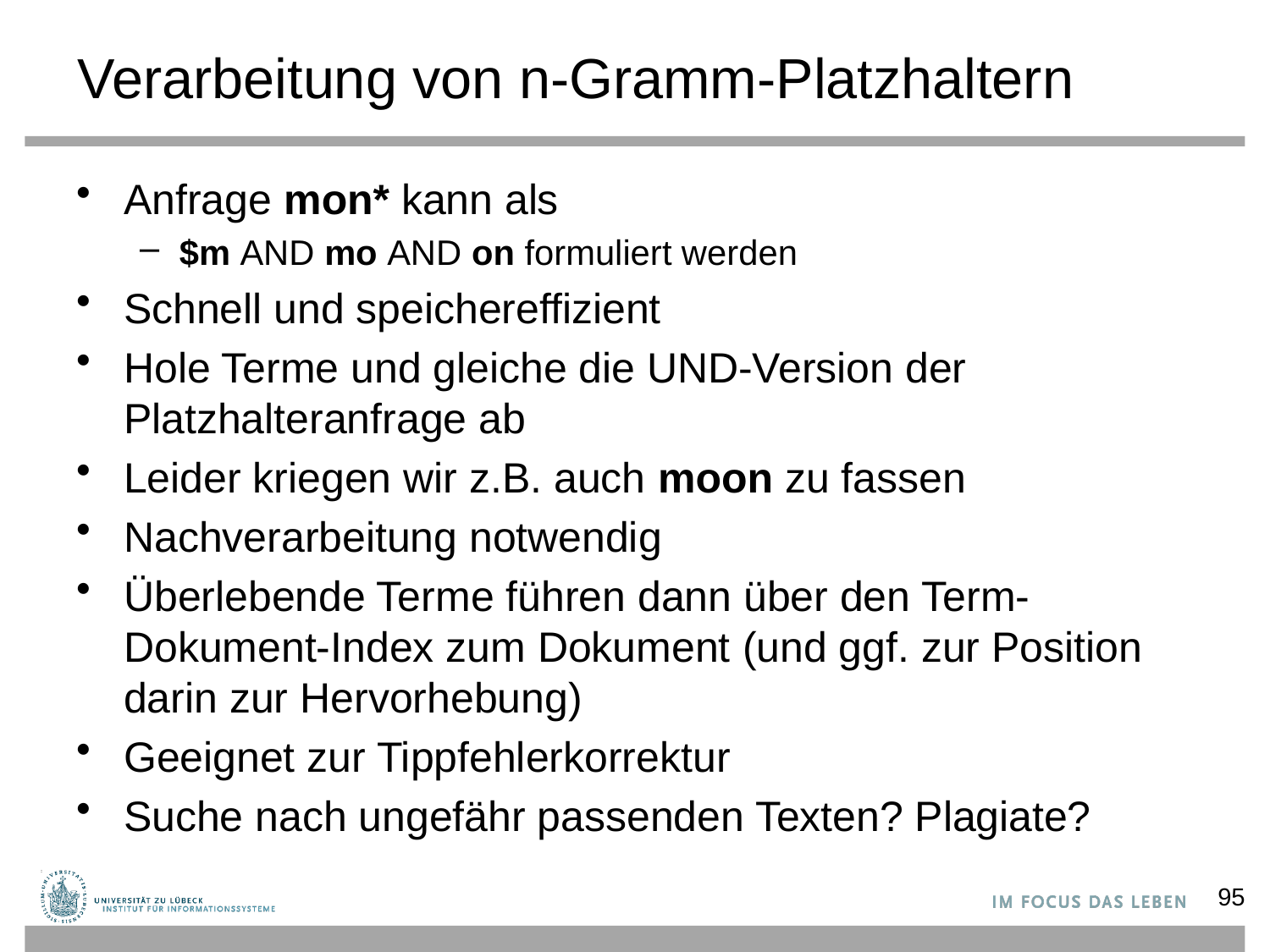

# Verarbeitung von n-Gramm-Platzhaltern
Anfrage mon* kann als
$m AND mo AND on formuliert werden
Schnell und speichereffizient
Hole Terme und gleiche die UND-Version der Platzhalteranfrage ab
Leider kriegen wir z.B. auch moon zu fassen
Nachverarbeitung notwendig
Überlebende Terme führen dann über den Term-Dokument-Index zum Dokument (und ggf. zur Position darin zur Hervorhebung)
Geeignet zur Tippfehlerkorrektur
Suche nach ungefähr passenden Texten? Plagiate?
95